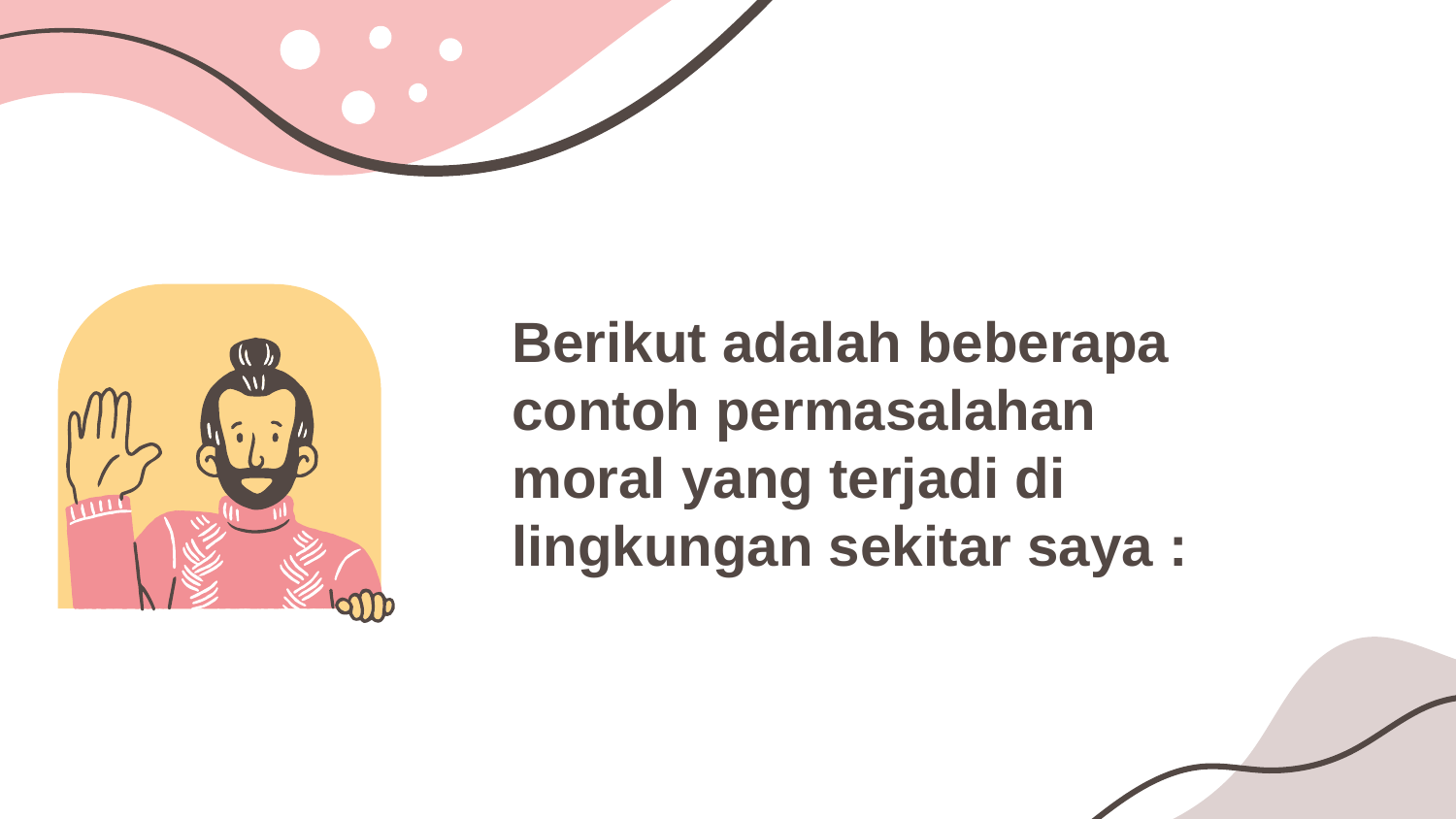

# Berikut adalah beberapa contoh permasalahan moral yang terjadi di lingkungan sekitar saya :